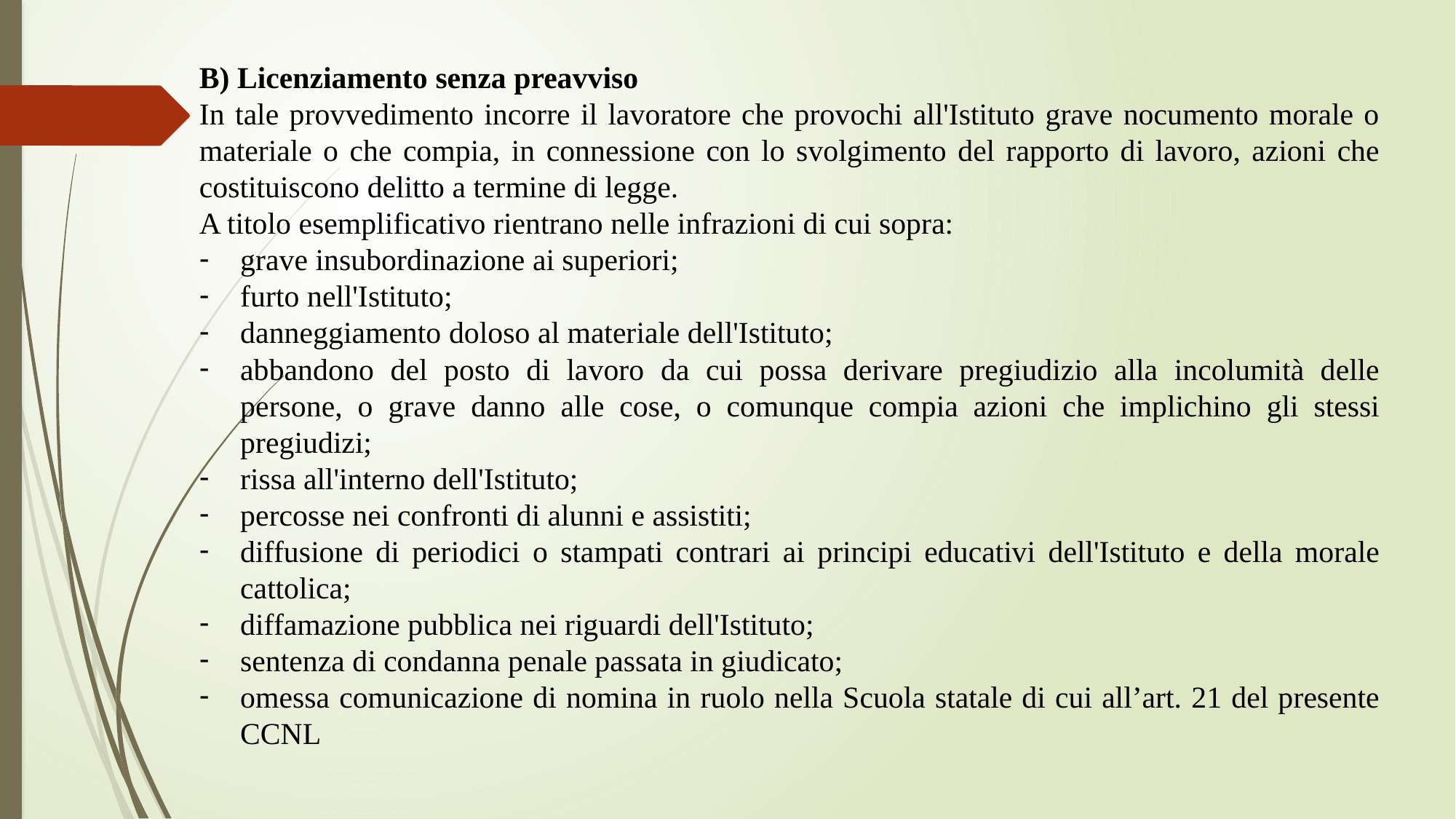

B) Licenziamento senza preavviso
In tale provvedimento incorre il lavoratore che provochi all'Istituto grave nocumento morale o materiale o che compia, in connessione con lo svolgimento del rapporto di lavoro, azioni che costituiscono delitto a termine di legge.
A titolo esemplificativo rientrano nelle infrazioni di cui sopra:
grave insubordinazione ai superiori;
furto nell'Istituto;
danneggiamento doloso al materiale dell'Istituto;
abbandono del posto di lavoro da cui possa derivare pregiudizio alla incolumità delle persone, o grave danno alle cose, o comunque compia azioni che implichino gli stessi pregiudizi;
rissa all'interno dell'Istituto;
percosse nei confronti di alunni e assistiti;
diffusione di periodici o stampati contrari ai principi educativi dell'Istituto e della morale cattolica;
diffamazione pubblica nei riguardi dell'Istituto;
sentenza di condanna penale passata in giudicato;
omessa comunicazione di nomina in ruolo nella Scuola statale di cui all’art. 21 del presente CCNL